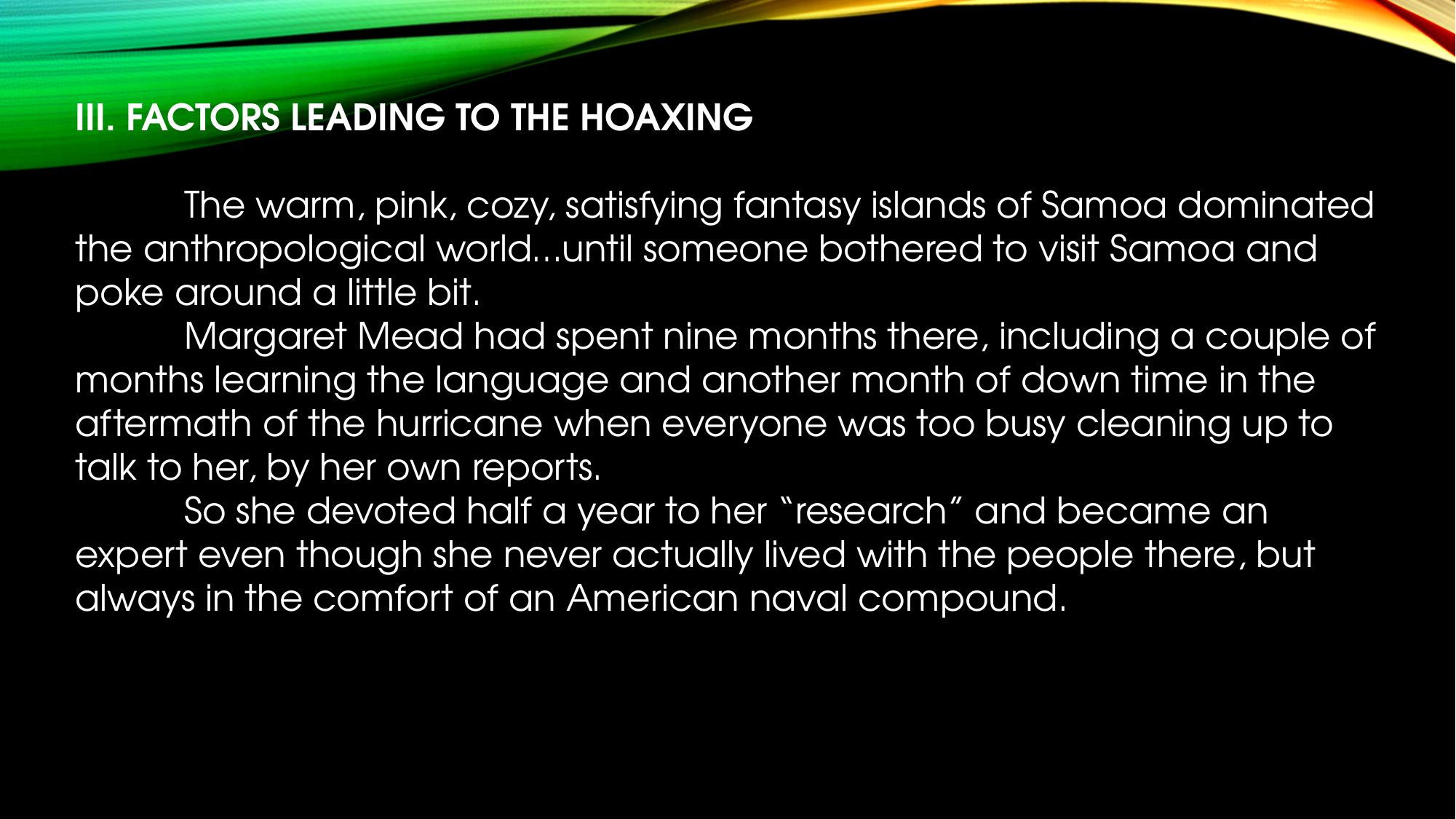

III. FACTORS LEADING TO THE HOAXING

	The warm, pink, cozy, satisfying fantasy islands of Samoa dominated the anthropological world…until someone bothered to visit Samoa and poke around a little bit.
	Margaret Mead had spent nine months there, including a couple of months learning the language and another month of down time in the aftermath of the hurricane when everyone was too busy cleaning up to talk to her, by her own reports.
	So she devoted half a year to her “research” and became an expert even though she never actually lived with the people there, but always in the comfort of an American naval compound.